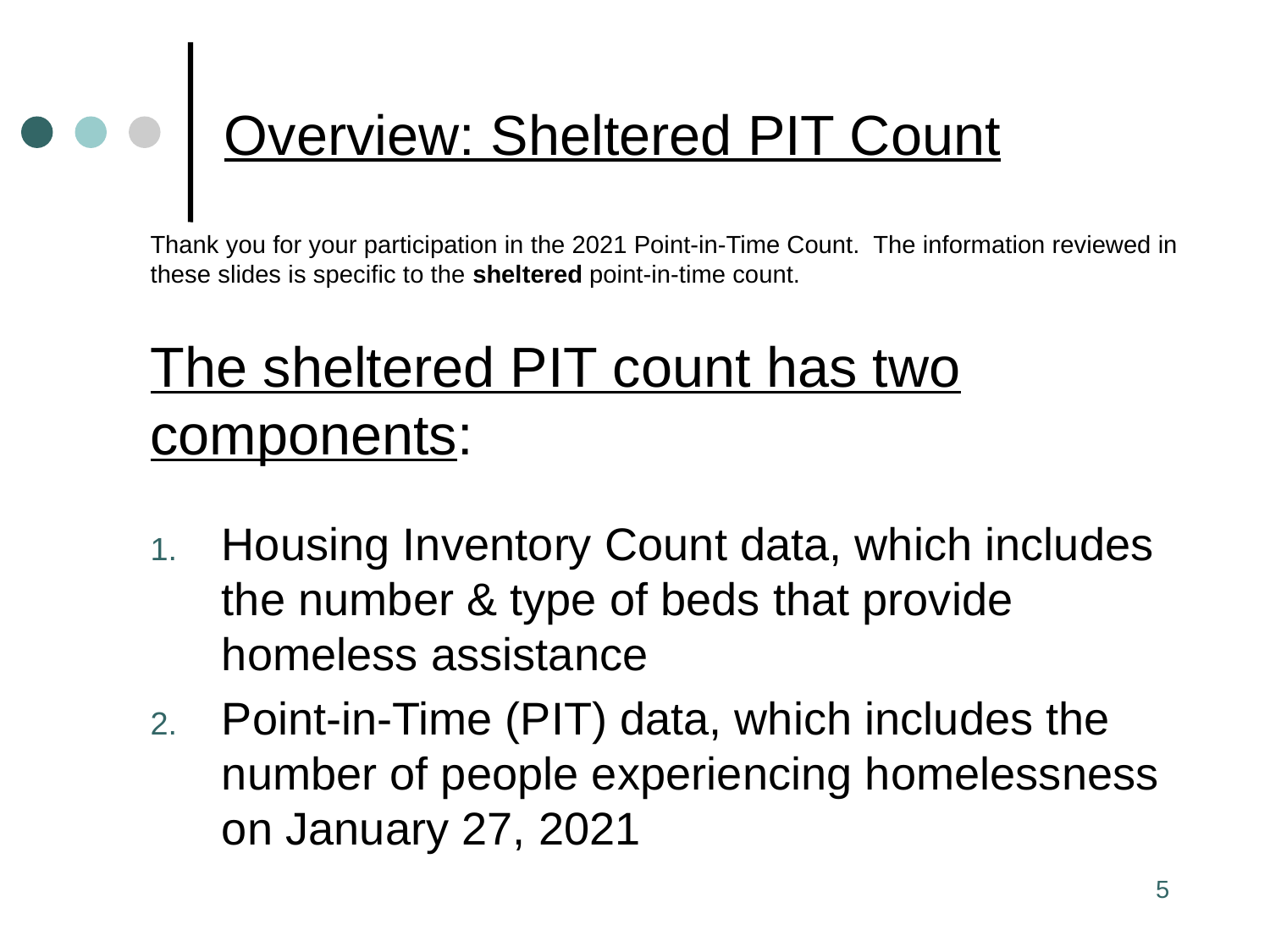

# Overview: Sheltered PIT Count
Thank you for your participation in the 2021 Point-in-Time Count.  The information reviewed in these slides is specific to the sheltered point-in-time count.

The sheltered PIT count has two components:

Housing Inventory Count data, which includes the number & type of beds that provide homeless assistance
Point-in-Time (PIT) data, which includes the number of people experiencing homelessness on January 27, 2021
5